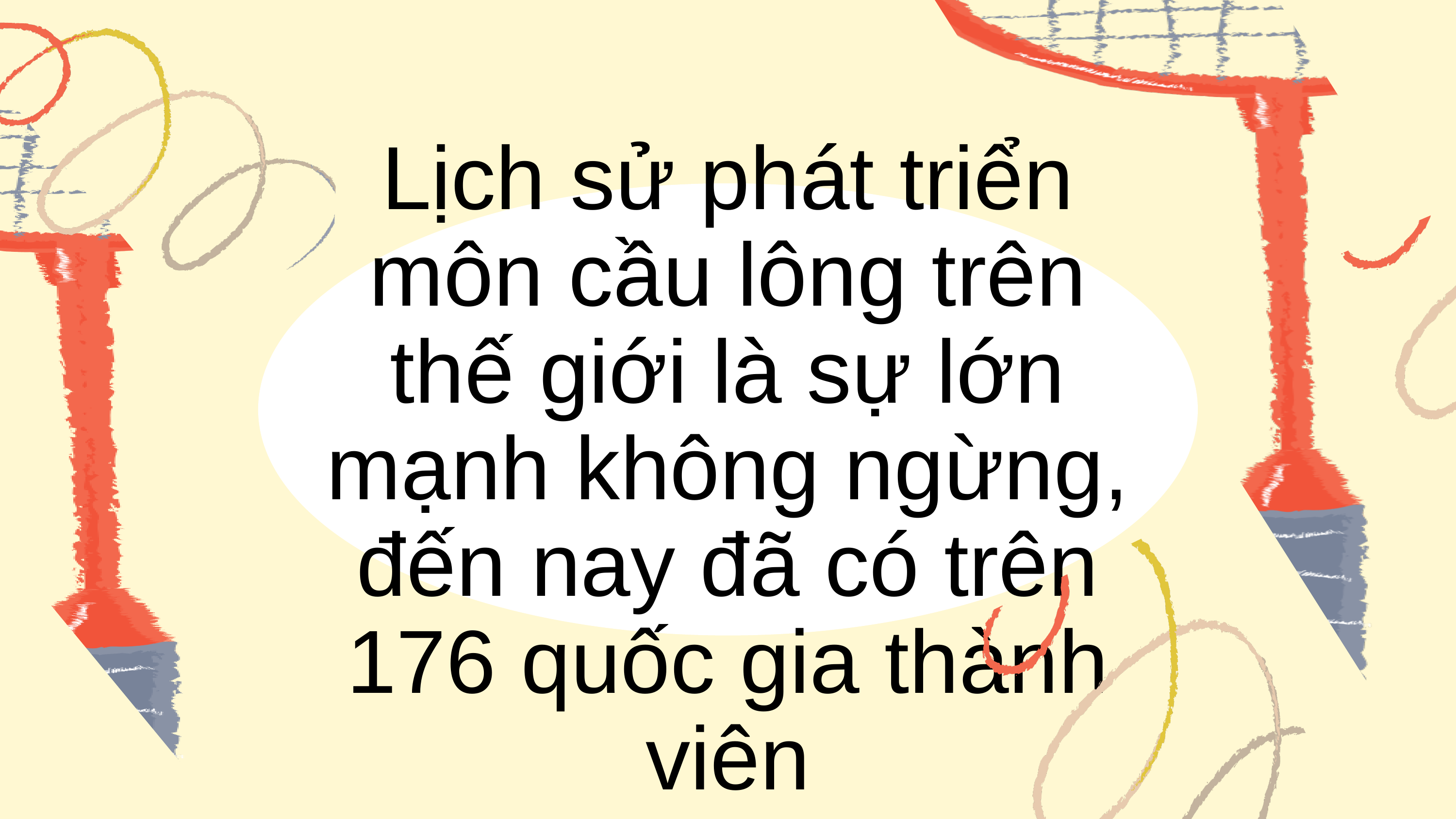

Lịch sử phát triển môn cầu lông trên thế giới là sự lớn mạnh không ngừng, đến nay đã có trên 176 quốc gia thành viên